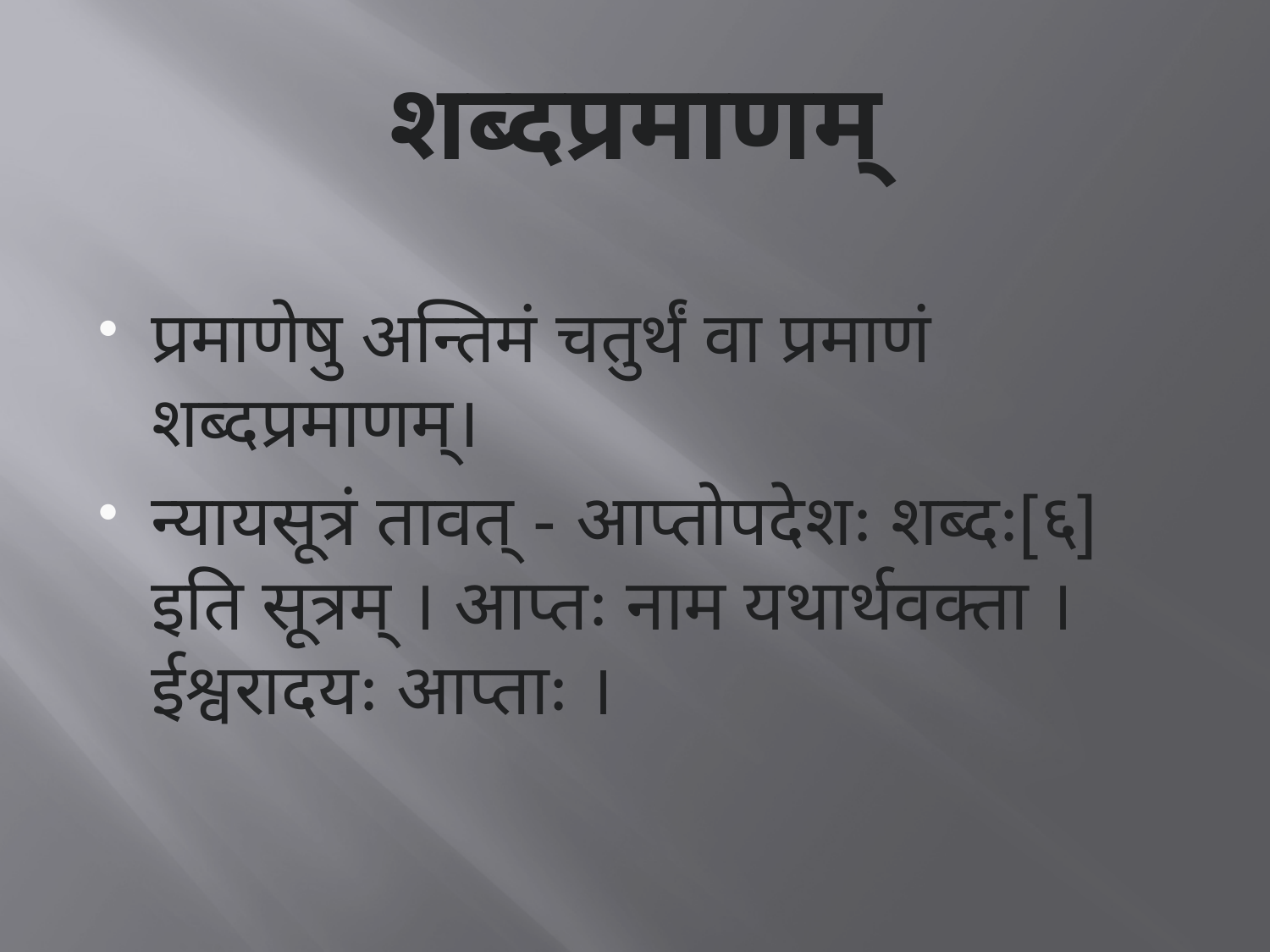

# शब्दप्रमाणम्

प्रमाणेषु अन्तिमं चतुर्थं वा प्रमाणं शब्दप्रमाणम्।
न्यायसूत्रं तावत् - आप्तोपदेशः शब्दः[६] इति सूत्रम् । आप्तः नाम यथार्थवक्ता । ईश्वरादयः आप्ताः ।